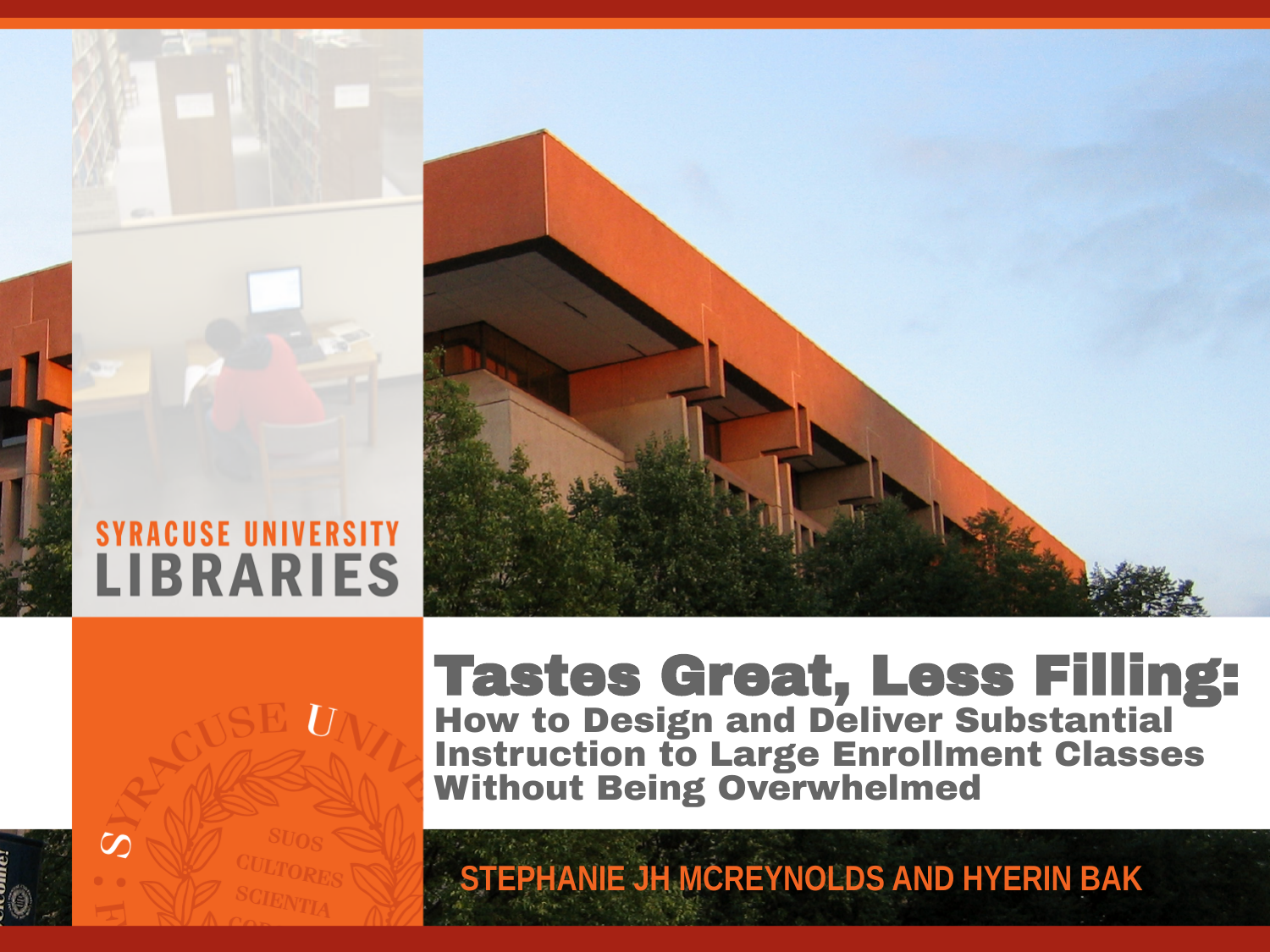

# Tastes Great, Less Filling: How to Design and Deliver Substantial Instruction to Large Enrollment Classes Without Being Overwhelmed
Stephanie JH McReynolds and Hyerin Bak